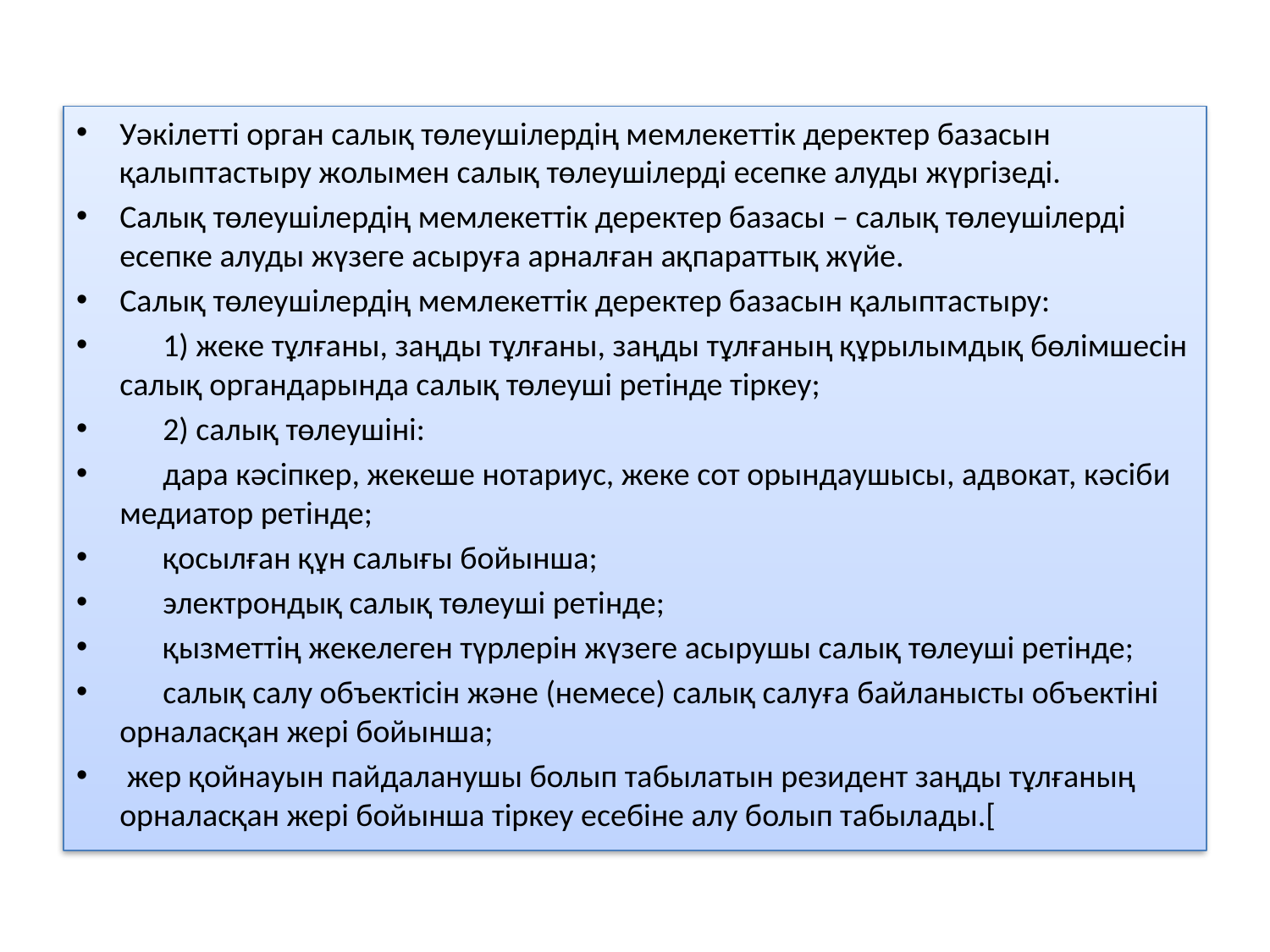

Уәкілетті орган салық төлеушілердің мемлекеттiк деректер базасын қалыптастыру жолымен салық төлеушілердi есепке алуды жүргізеді.
Салық төлеушілердің мемлекеттiк деректер базасы – салық төлеушілерді есепке алуды жүзеге асыруға арналған ақпараттық жүйе.
Салық төлеушілердің мемлекеттiк деректер базасын қалыптастыру:
      1) жеке тұлғаны, заңды тұлғаны, заңды тұлғаның құрылымдық бөлімшесін салық органдарында салық төлеуші ретінде тіркеу;
      2) салық төлеушіні:
      дара кәсіпкер, жекеше нотариус, жеке сот орындаушысы, адвокат, кәсіби медиатор ретінде;
      қосылған құн салығы бойынша;
      электрондық салық төлеушi ретінде;
      қызметтің жекелеген түрлерін жүзеге асырушы салық төлеушi ретінде;
      салық салу объектісін және (немесе) салық салуға байланысты объектіні орналасқан жері бойынша;
 жер қойнауын пайдаланушы болып табылатын резидент заңды тұлғаның орналасқан жері бойынша тіркеу есебіне алу болып табылады.[